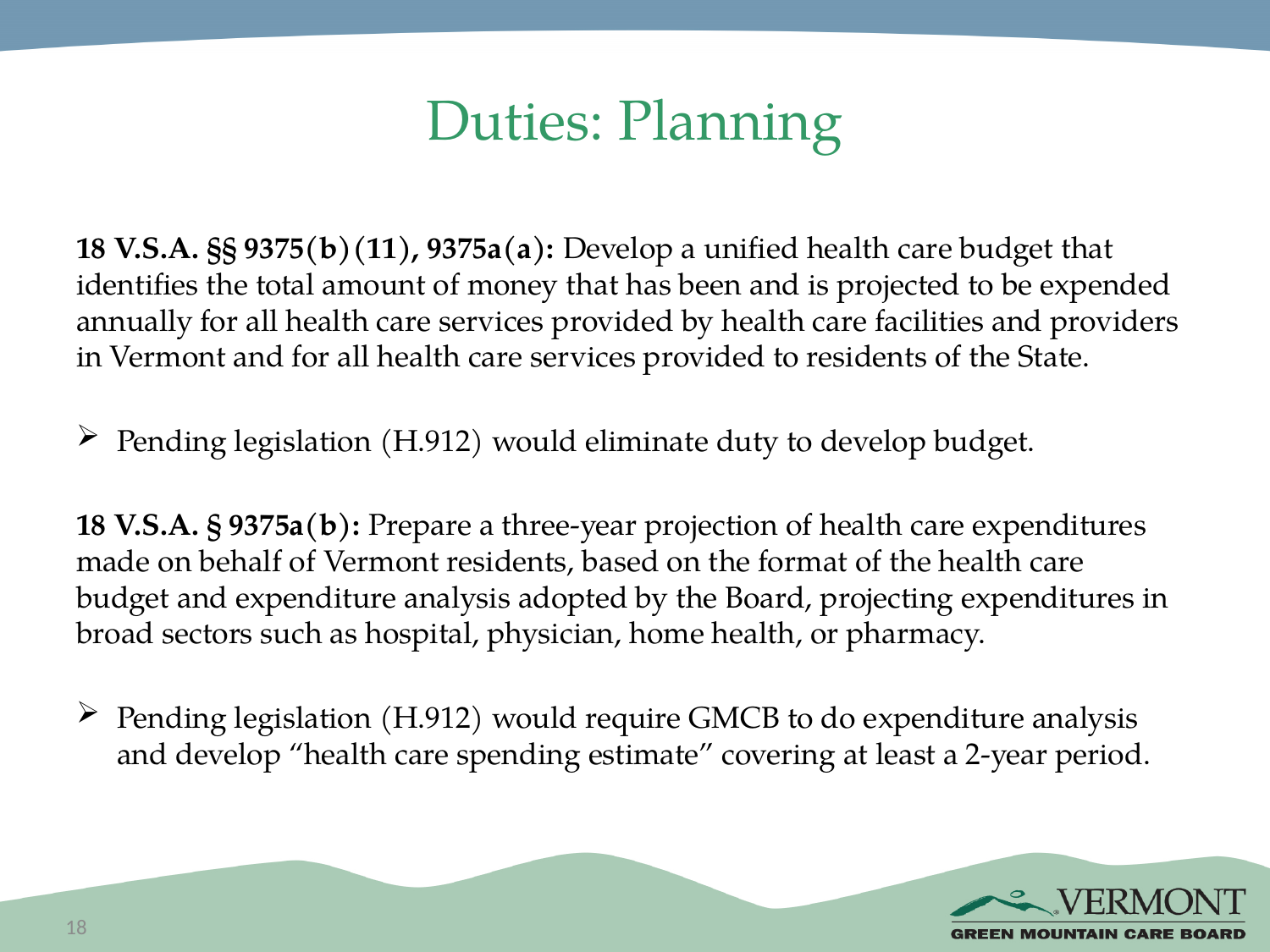

# Duties: Planning
18 V.S.A. §§ 9375(b)(11), 9375a(a): Develop a unified health care budget that identifies the total amount of money that has been and is projected to be expended annually for all health care services provided by health care facilities and providers in Vermont and for all health care services provided to residents of the State.

Pending legislation (H.912) would eliminate duty to develop budget.

18 V.S.A. § 9375a(b): Prepare a three-year projection of health care expenditures made on behalf of Vermont residents, based on the format of the health care budget and expenditure analysis adopted by the Board, projecting expenditures in broad sectors such as hospital, physician, home health, or pharmacy.

Pending legislation (H.912) would require GMCB to do expenditure analysis and develop “health care spending estimate” covering at least a 2-year period.

18